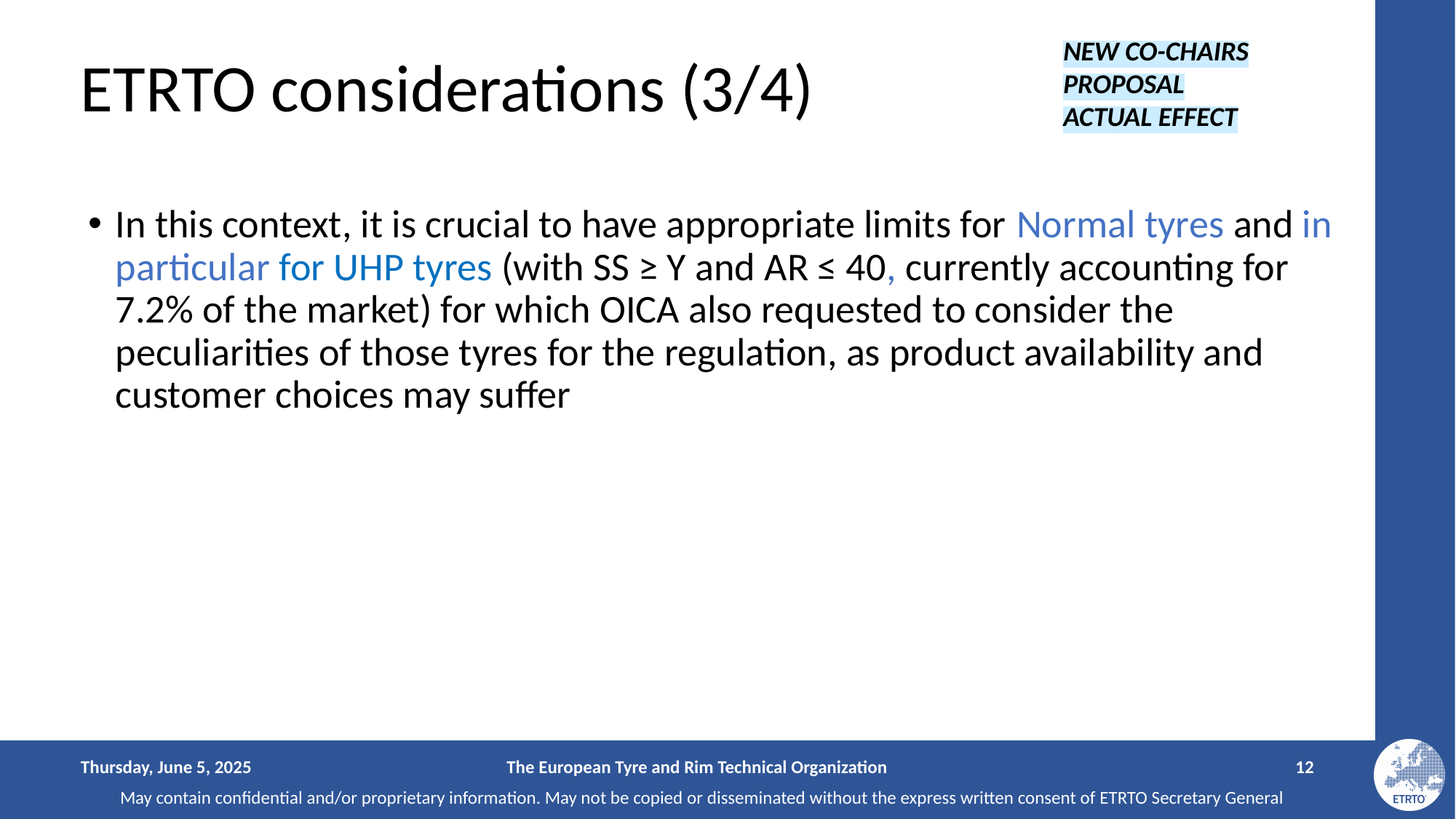

NEW CO-CHAIRS PROPOSAL ACTUAL EFFECT
# ETRTO considerations (3/4)
In this context, it is crucial to have appropriate limits for Normal tyres and in particular for UHP tyres (with SS ≥ Y and AR ≤ 40, currently accounting for 7.2% of the market) for which OICA also requested to consider the peculiarities of those tyres for the regulation, as product availability and customer choices may suffer
Thursday, June 5, 2025
The European Tyre and Rim Technical Organization
12